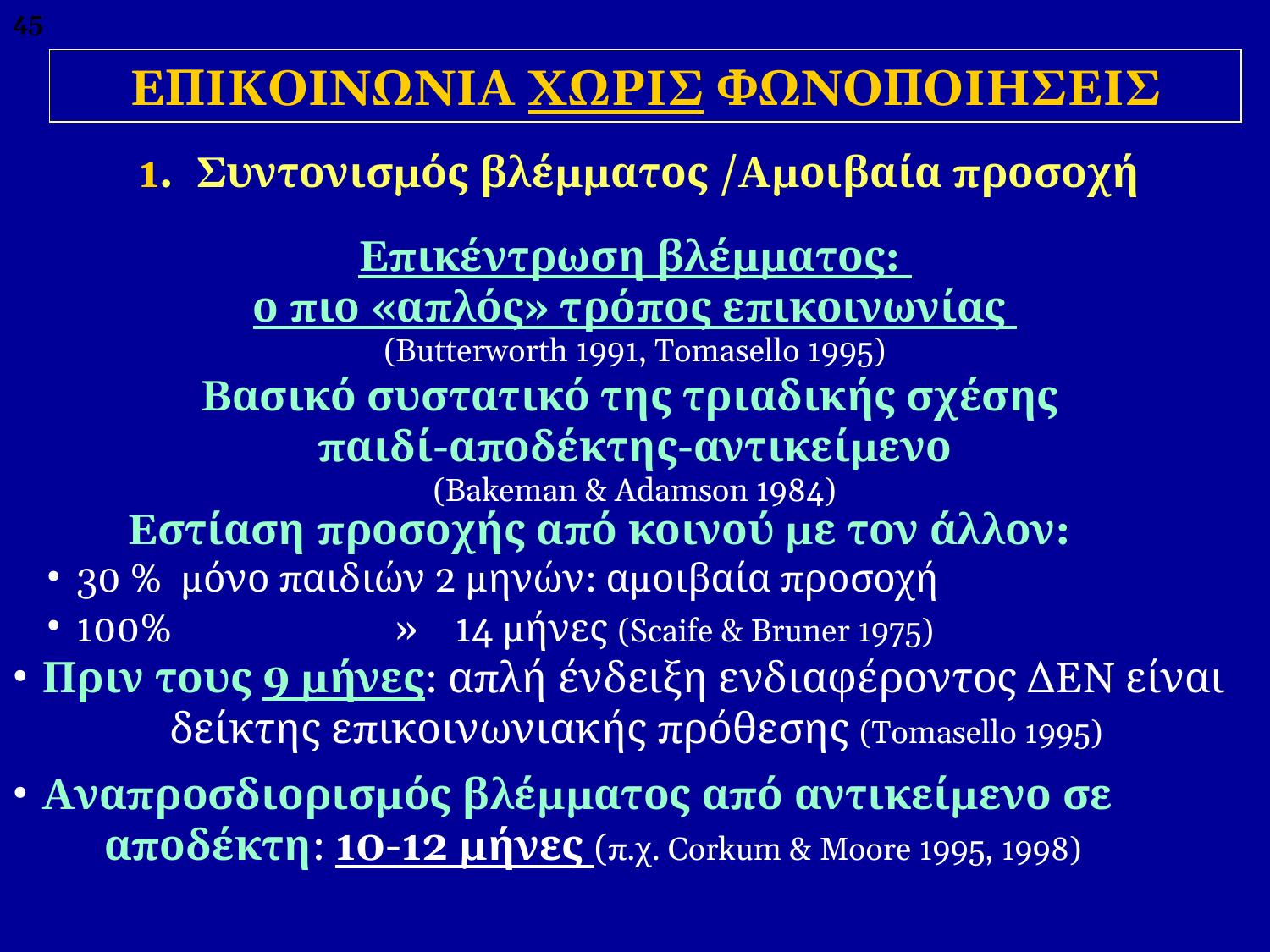

45
ΕΠΙΚΟΙΝΩΝΙΑ ΧΩΡΙΣ ΦΩΝΟΠΟΙΗΣΕΙΣ
1.  Συντονισμός βλέμματος /Αμοιβαία προσοχή
Επικέντρωση βλέμματος:
ο πιο «απλός» τρόπος επικοινωνίας
(Butterworth 1991, Tomasello 1995)
Βασικό συστατικό της τριαδικής σχέσης
 παιδί-αποδέκτης-αντικείμενο
(Bakeman & Adamson 1984)
Εστίαση προσοχής από κοινού με τον άλλον:
30 %  μόνο παιδιών 2 μηνών: αμοιβαία προσοχή
100%    	       »    14 μήνες (Scaife & Bruner 1975)
Πριν τους 9 μήνες: απλή ένδειξη ενδιαφέροντος ΔΕΝ είναι 		δείκτης επικοινωνιακής πρόθεσης (Tomasello 1995)

Αναπροσδιορισμός βλέμματος από αντικείμενο σε 		αποδέκτη: 10-12 μήνες (π.χ. Corkum & Moore 1995, 1998)